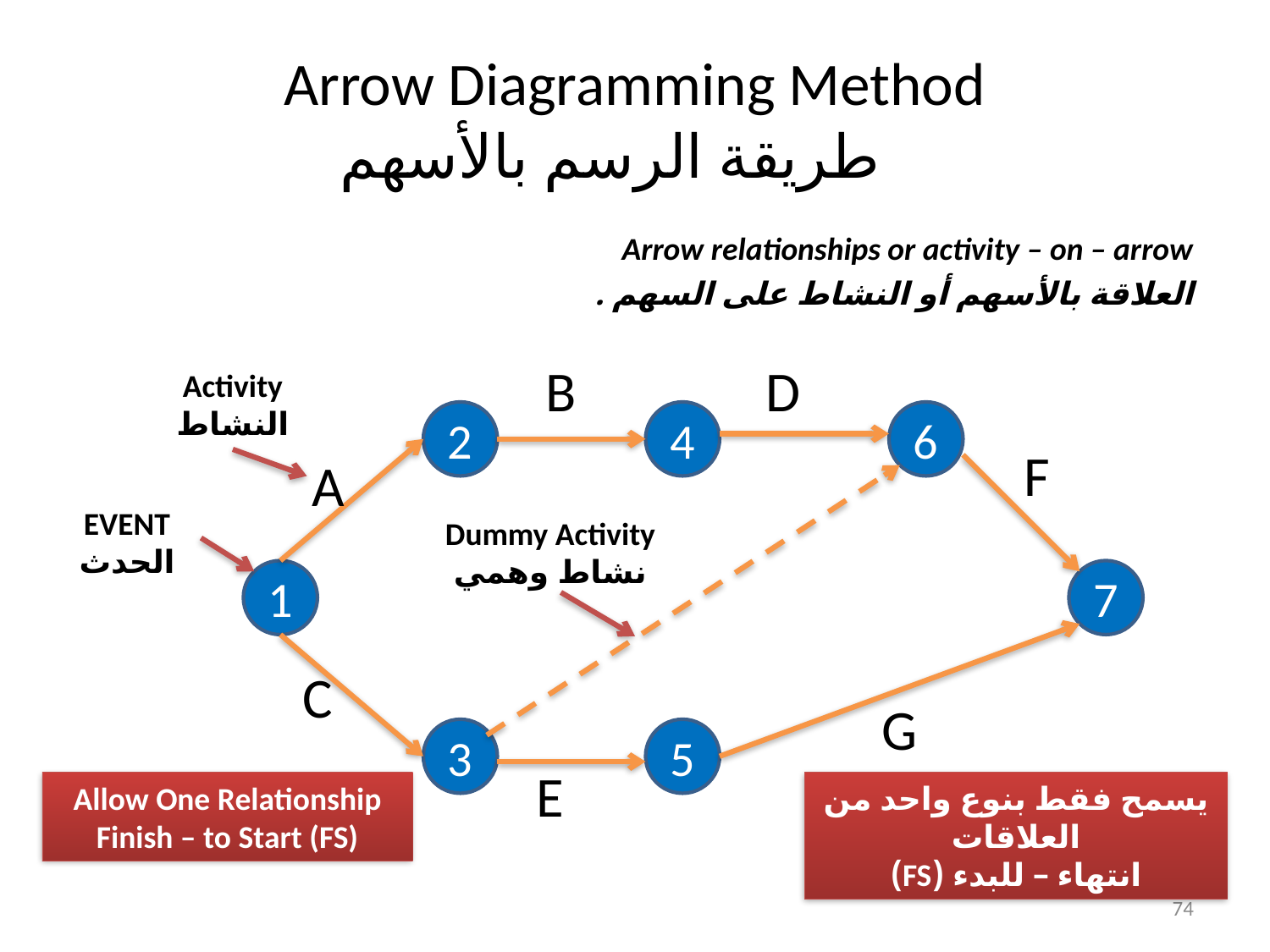

# Arrow Diagramming Method طريقة الرسم بالأسهم
Arrow relationships or activity – on – arrow
العلاقة بالأسهم أو النشاط على السهم .
B
D
Activity
النشاط
2
4
6
F
A
EVENT
الحدث
1
7
C
G
3
5
E
Dummy Activity
نشاط وهمي
Allow One Relationship
Finish – to Start (FS)
يسمح فقط بنوع واحد من العلاقات
انتهاء – للبدء (FS)
74